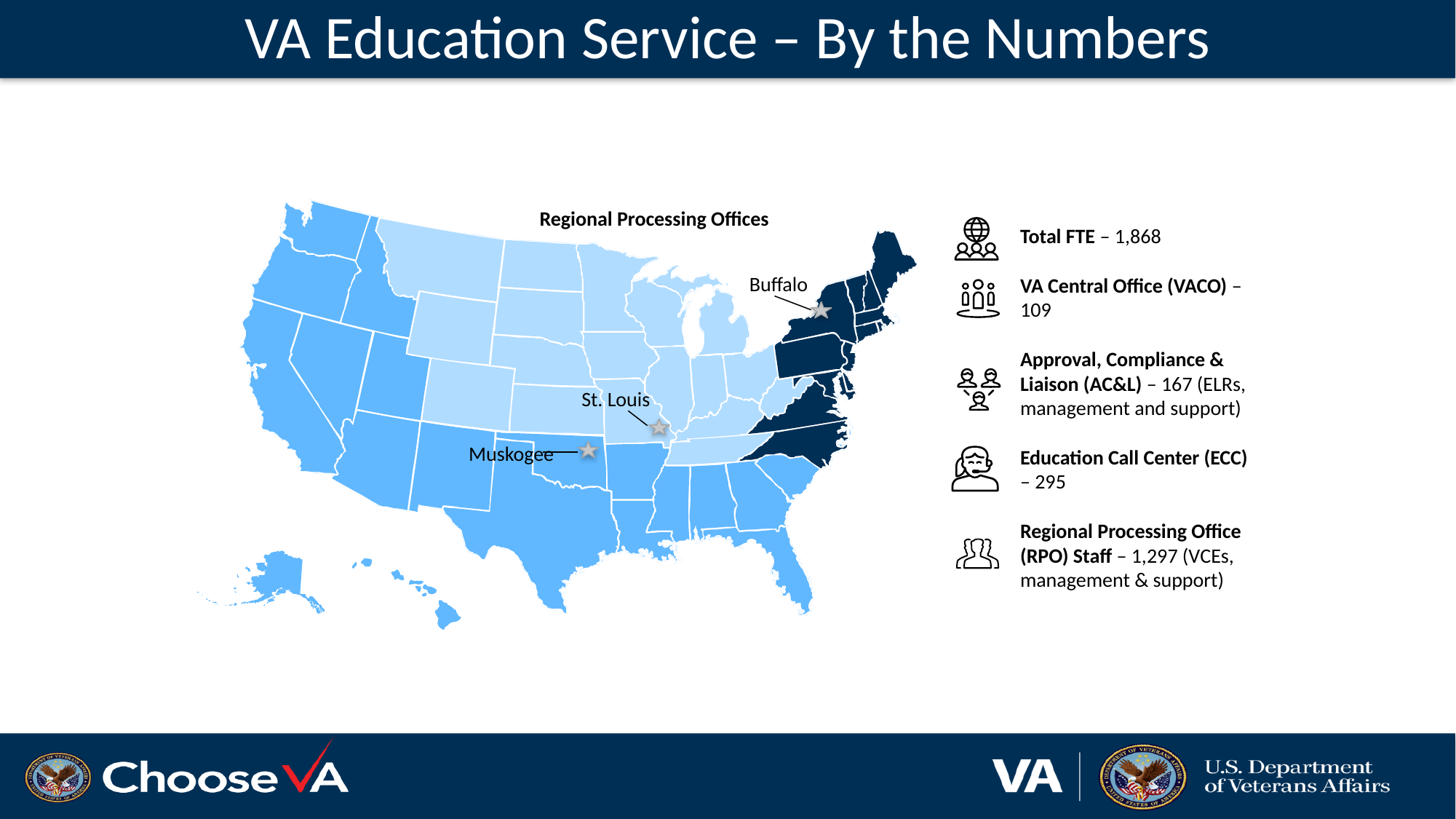

# VA Education Service – By the Numbers

Buffalo

St. Louis

Muskogee

Regional Processing Offices

Total FTE – 1,868

VA Central Office (VACO) – 109

Approval, Compliance & Liaison (AC&L) – 167 (ELRs, management and support)

Education Call Center (ECC) – 295

Regional Processing Office (RPO) Staff – 1,297 (VCEs, management & support)

7